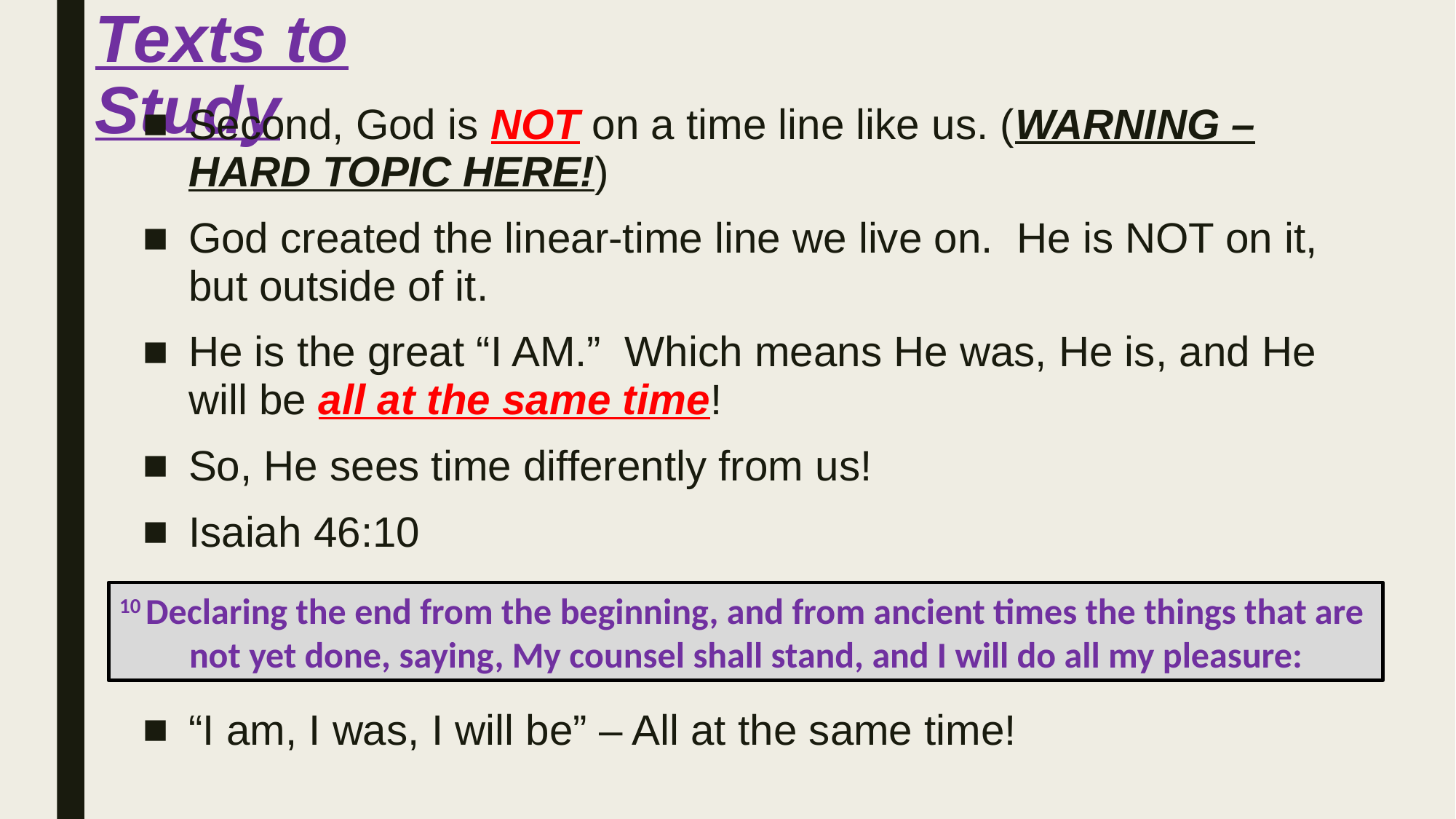

# Texts to Study
Second, God is NOT on a time line like us. (WARNING – HARD TOPIC HERE!)
God created the linear-time line we live on.  He is NOT on it, but outside of it.
He is the great “I AM.”  Which means He was, He is, and He will be all at the same time!
So, He sees time differently from us!
Isaiah 46:10

“I am, I was, I will be” – All at the same time!
10 Declaring the end from the beginning, and from ancient times the things that are
not yet done, saying, My counsel shall stand, and I will do all my pleasure: